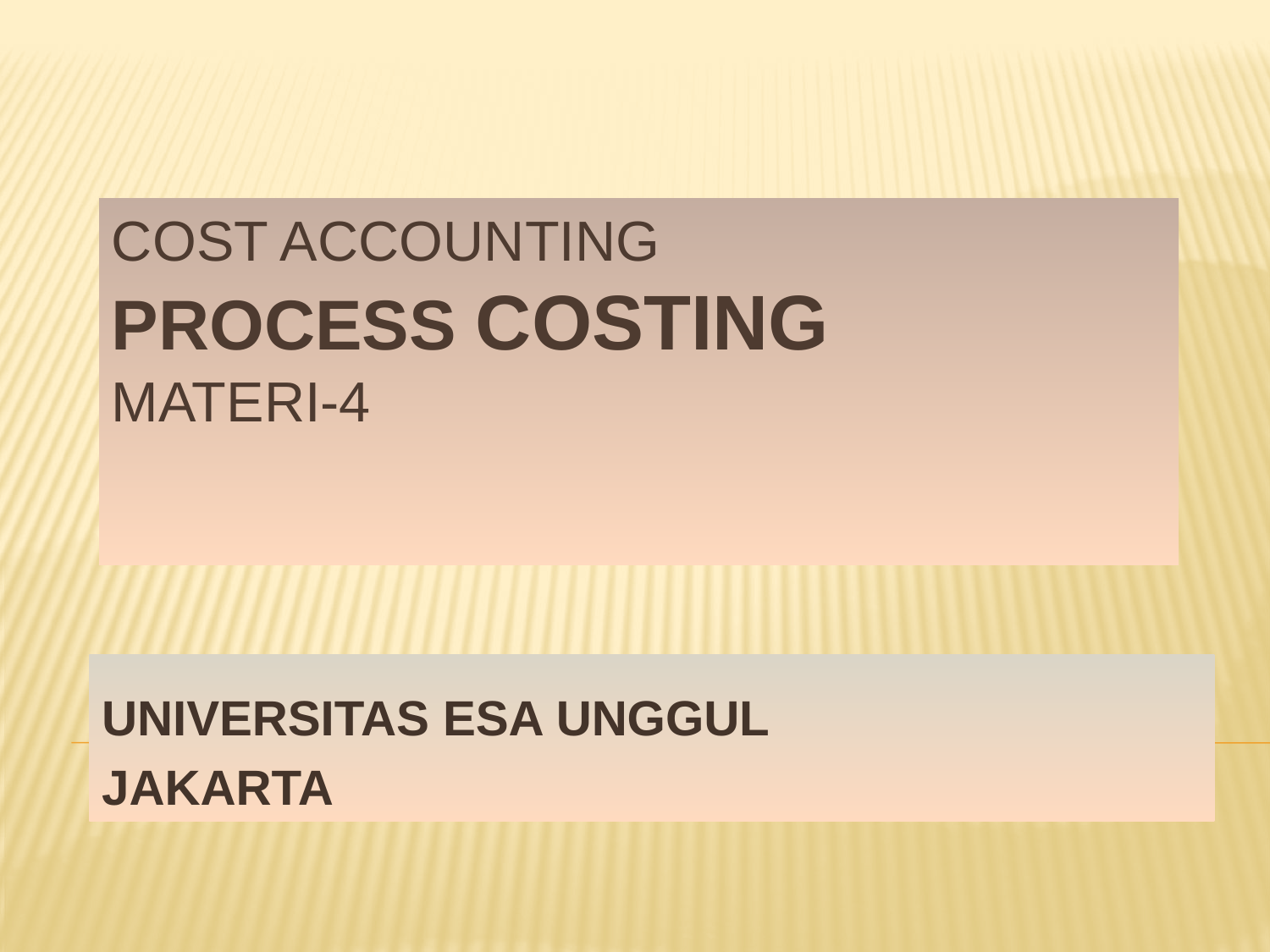

# COST ACCOUNTING PROCESS COSTING MATERI-4
UNIVERSITAS ESA UNGGUL
JAKARTA